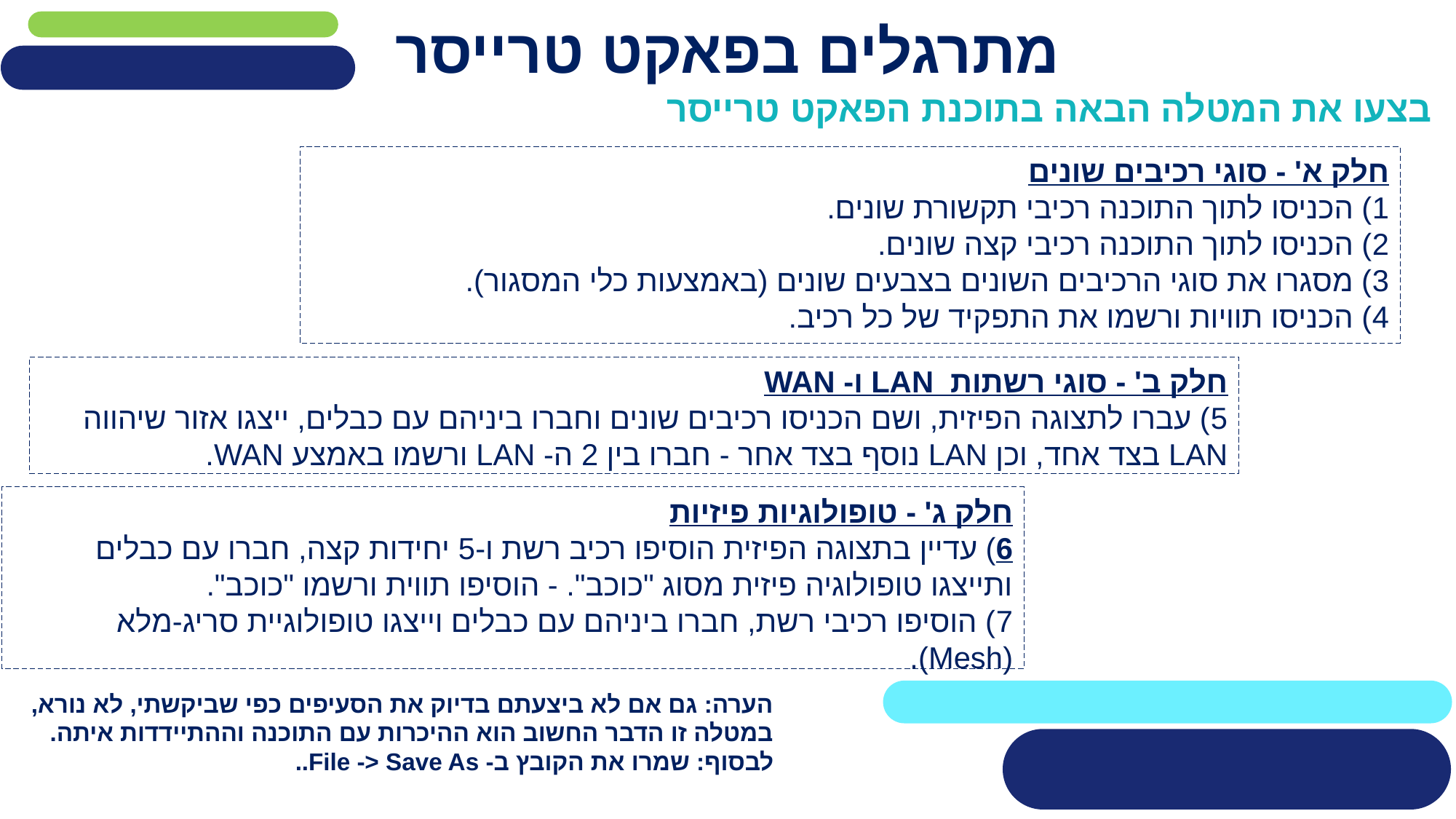

# מתרגלים בפאקט טרייסר
בצעו את המטלה הבאה בתוכנת הפאקט טרייסר
חלק א' - סוגי רכיבים שונים
1) הכניסו לתוך התוכנה רכיבי תקשורת שונים.
2) הכניסו לתוך התוכנה רכיבי קצה שונים.
3) מסגרו את סוגי הרכיבים השונים בצבעים שונים (באמצעות כלי המסגור).
4) הכניסו תוויות ורשמו את התפקיד של כל רכיב.
חלק ב' - סוגי רשתות  LAN ו- WAN
5) עברו לתצוגה הפיזית, ושם הכניסו רכיבים שונים וחברו ביניהם עם כבלים, ייצגו אזור שיהווה LAN בצד אחד, וכן LAN נוסף בצד אחר - חברו בין 2 ה- LAN ורשמו באמצע WAN.
חלק ג' - טופולוגיות פיזיות
6) עדיין בתצוגה הפיזית הוסיפו רכיב רשת ו-5 יחידות קצה, חברו עם כבלים ותייצגו טופולוגיה פיזית מסוג "כוכב". - הוסיפו תווית ורשמו "כוכב".
7) הוסיפו רכיבי רשת, חברו ביניהם עם כבלים וייצגו טופולוגיית סריג-מלא (Mesh).
הערה: גם אם לא ביצעתם בדיוק את הסעיפים כפי שביקשתי, לא נורא, במטלה זו הדבר החשוב הוא ההיכרות עם התוכנה וההתיידדות איתה.
לבסוף: שמרו את הקובץ ב- File -> Save As..